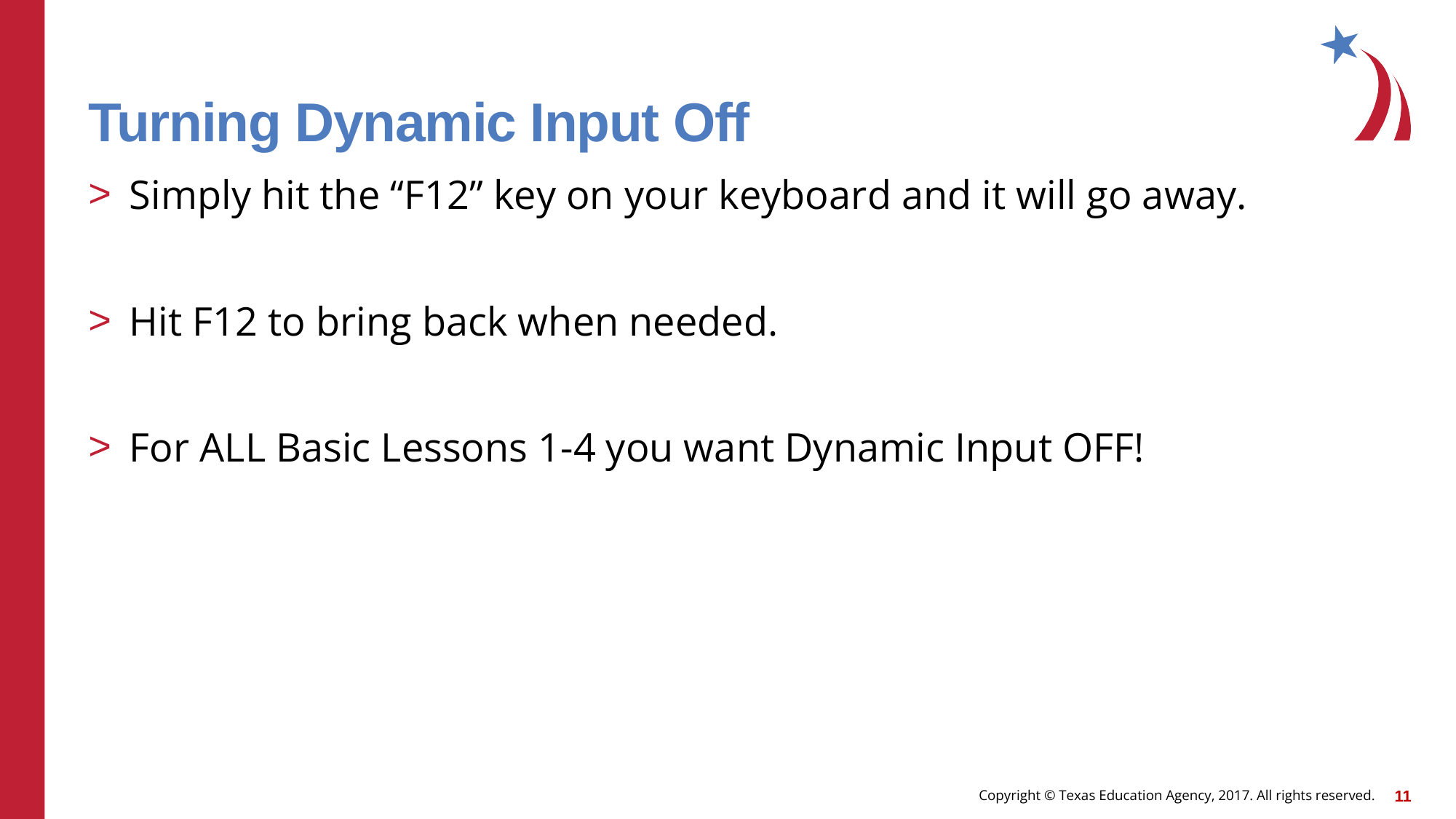

# Turning Dynamic Input Off
Simply hit the “F12” key on your keyboard and it will go away.

Hit F12 to bring back when needed.

For ALL Basic Lessons 1-4 you want Dynamic Input OFF!